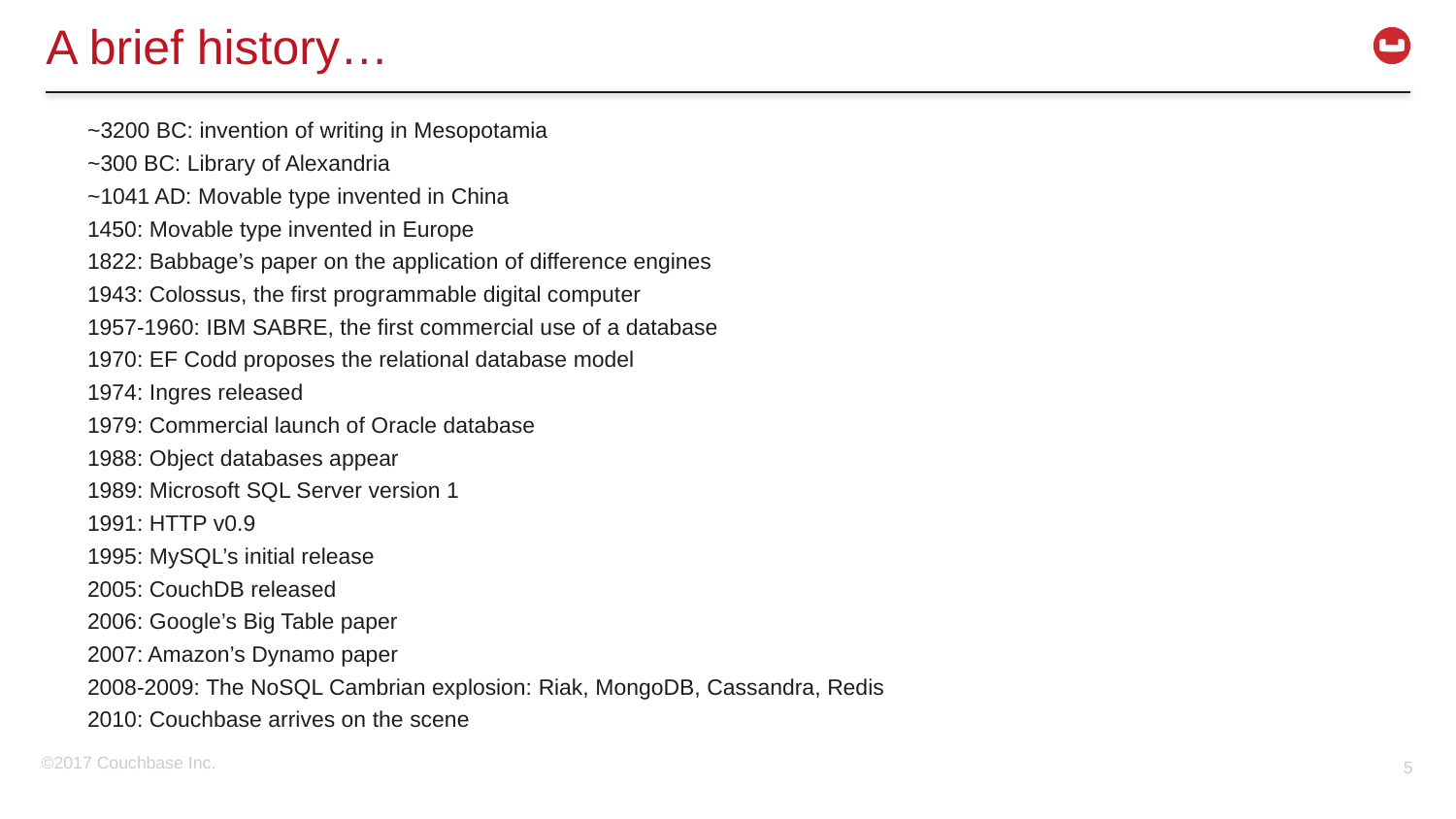

# A brief history…
~3200 BC: invention of writing in Mesopotamia
~300 BC: Library of Alexandria
~1041 AD: Movable type invented in China
1450: Movable type invented in Europe
1822: Babbage’s paper on the application of difference engines
1943: Colossus, the first programmable digital computer
1957-1960: IBM SABRE, the first commercial use of a database
1970: EF Codd proposes the relational database model
1974: Ingres released
1979: Commercial launch of Oracle database
1988: Object databases appear
1989: Microsoft SQL Server version 1
1991: HTTP v0.9
1995: MySQL’s initial release
2005: CouchDB released
2006: Google’s Big Table paper
2007: Amazon’s Dynamo paper
2008-2009: The NoSQL Cambrian explosion: Riak, MongoDB, Cassandra, Redis
2010: Couchbase arrives on the scene